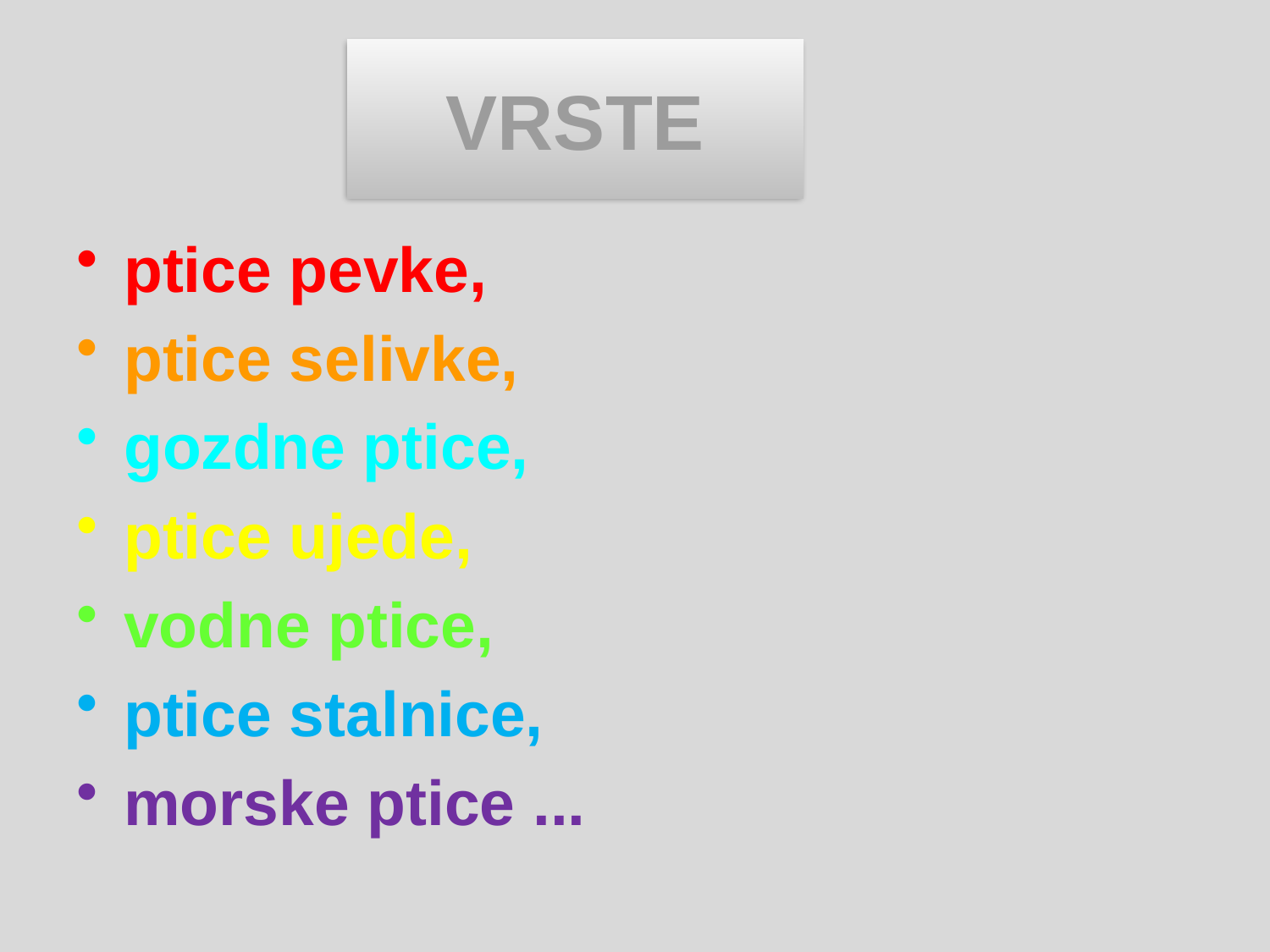

# VRSTE
ptice pevke,
ptice selivke,
gozdne ptice,
ptice ujede,
vodne ptice,
ptice stalnice,
morske ptice ...